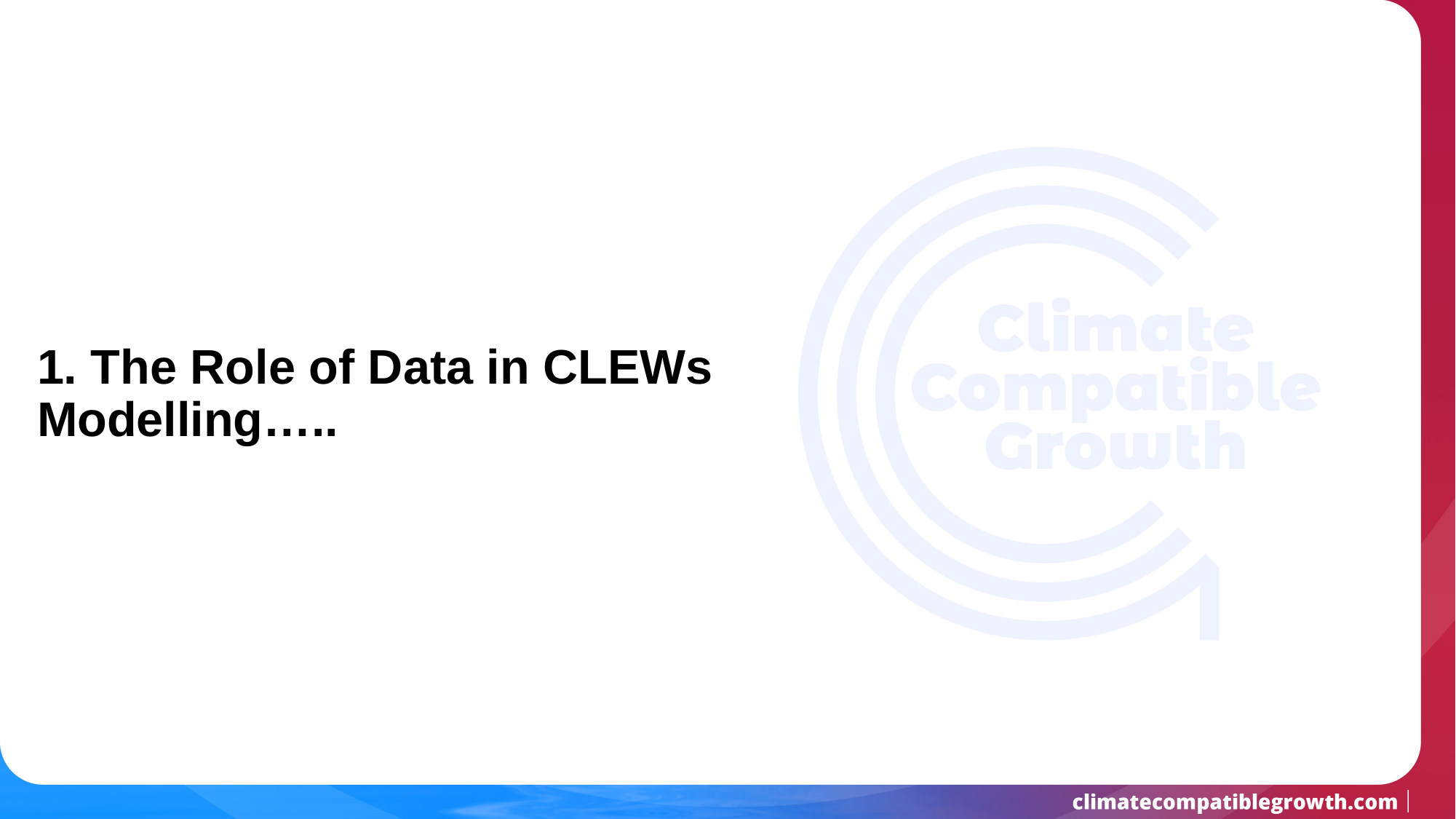

1. The Role of Data in CLEWs Modelling…..